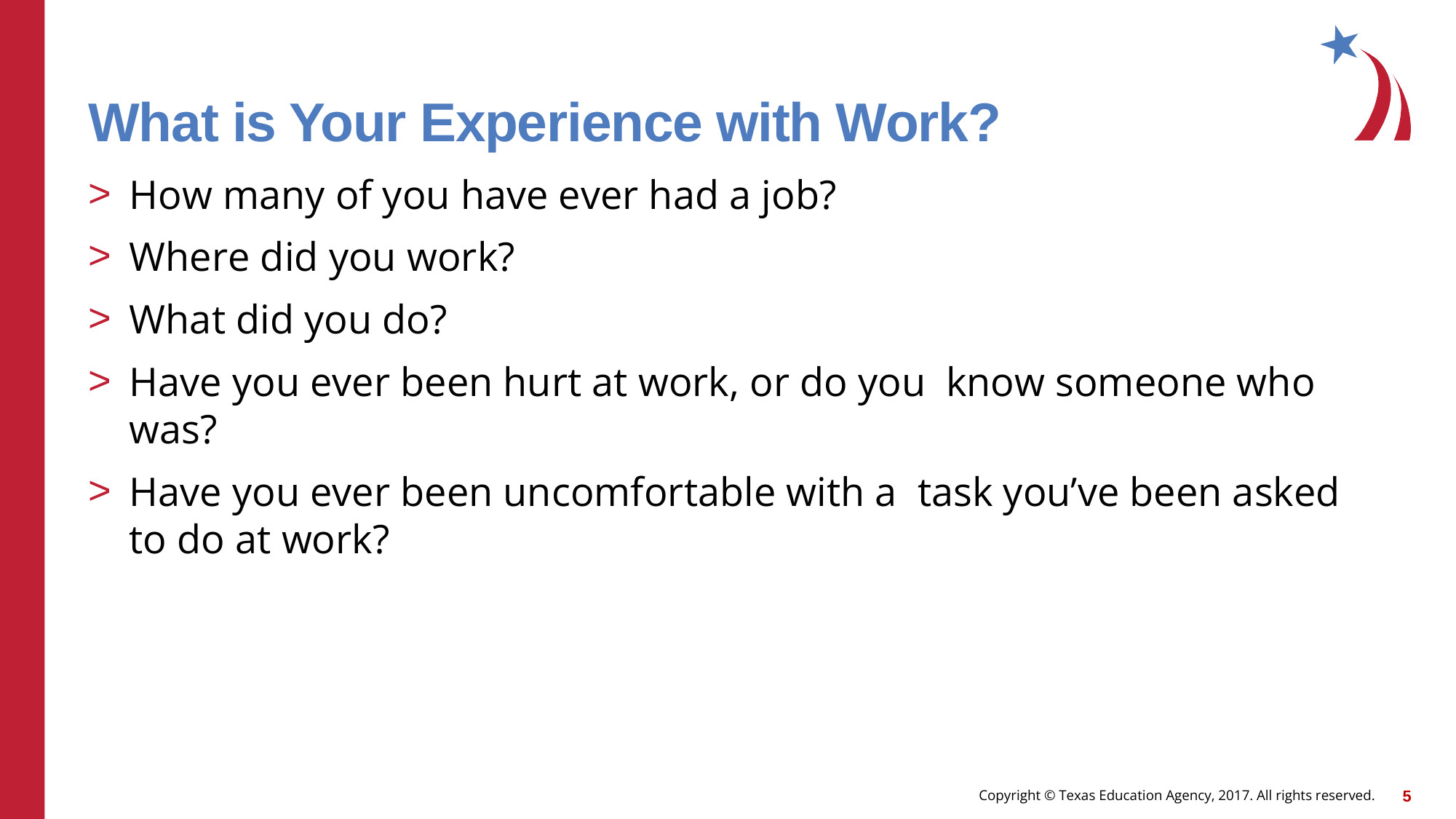

# What is Your Experience with Work?
How many of you have ever had a job?
Where did you work?
What did you do?
Have you ever been hurt at work, or do you  know someone who was?
Have you ever been uncomfortable with a  task you’ve been asked to do at work?